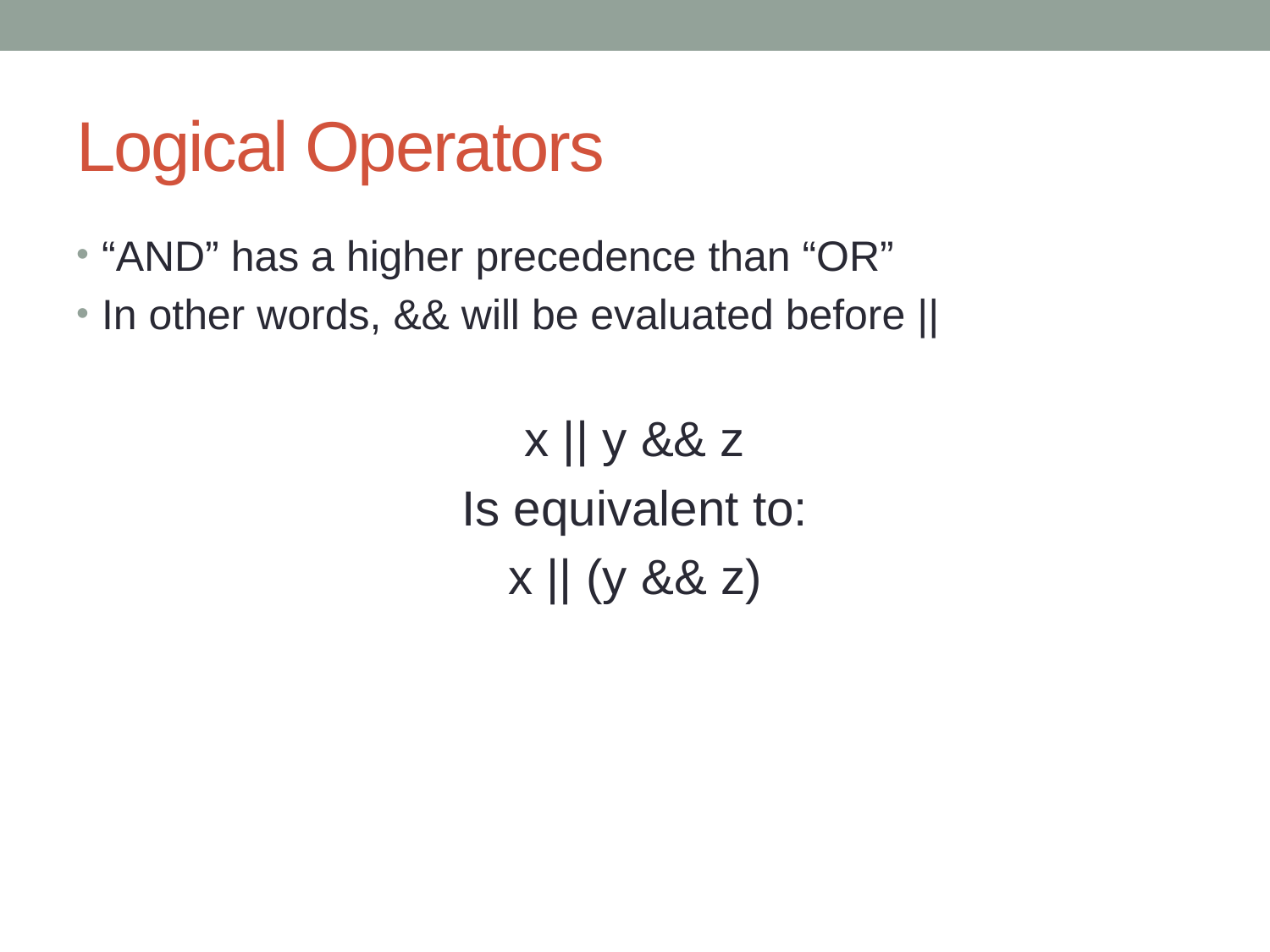

# Logical Operators
“AND” has a higher precedence than “OR”
In other words, && will be evaluated before ||

x || y && z
Is equivalent to:
x || (y && z)